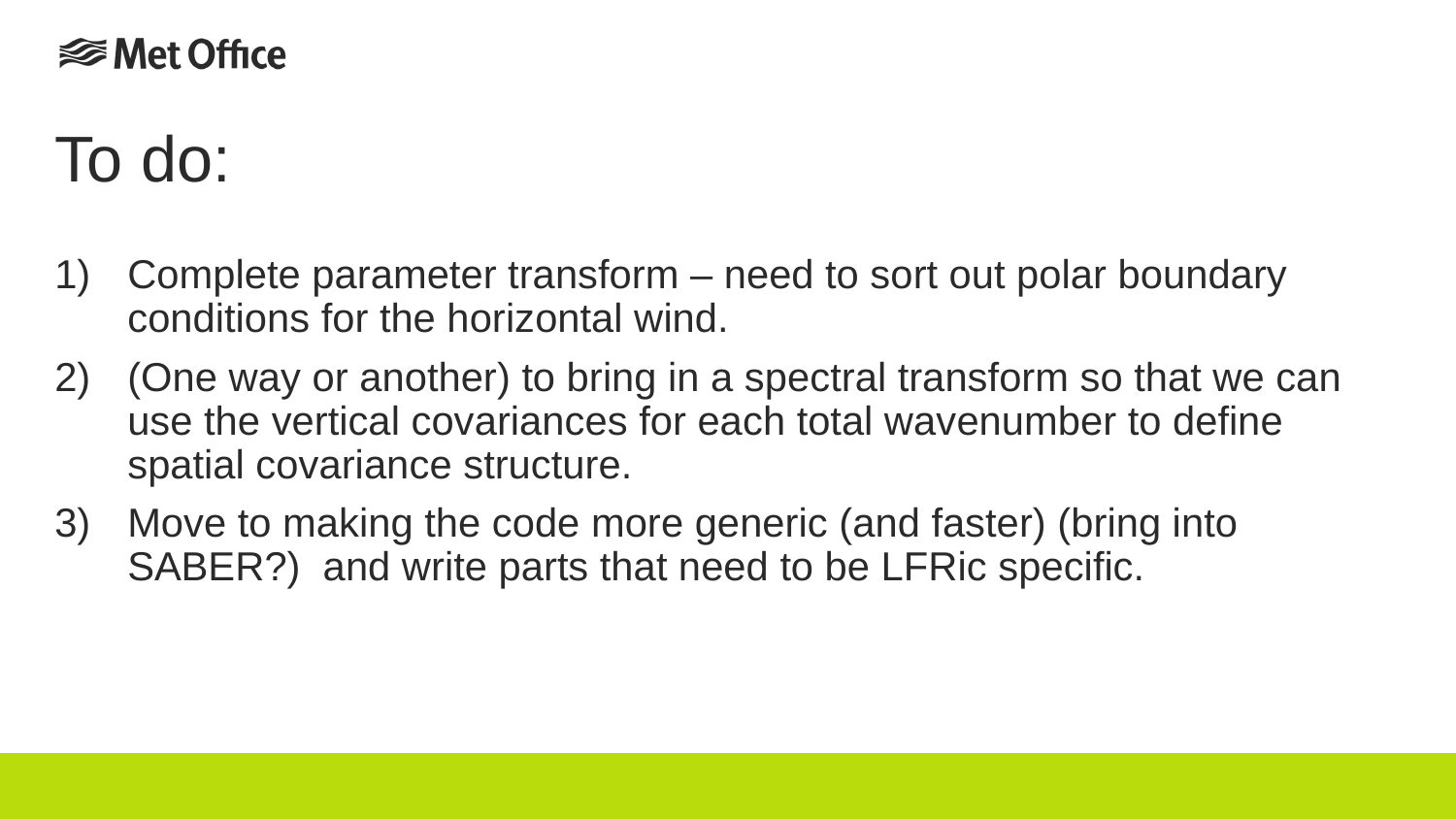

# To do:
Complete parameter transform – need to sort out polar boundary conditions for the horizontal wind.
(One way or another) to bring in a spectral transform so that we can use the vertical covariances for each total wavenumber to define spatial covariance structure.
Move to making the code more generic (and faster) (bring into SABER?)  and write parts that need to be LFRic specific.